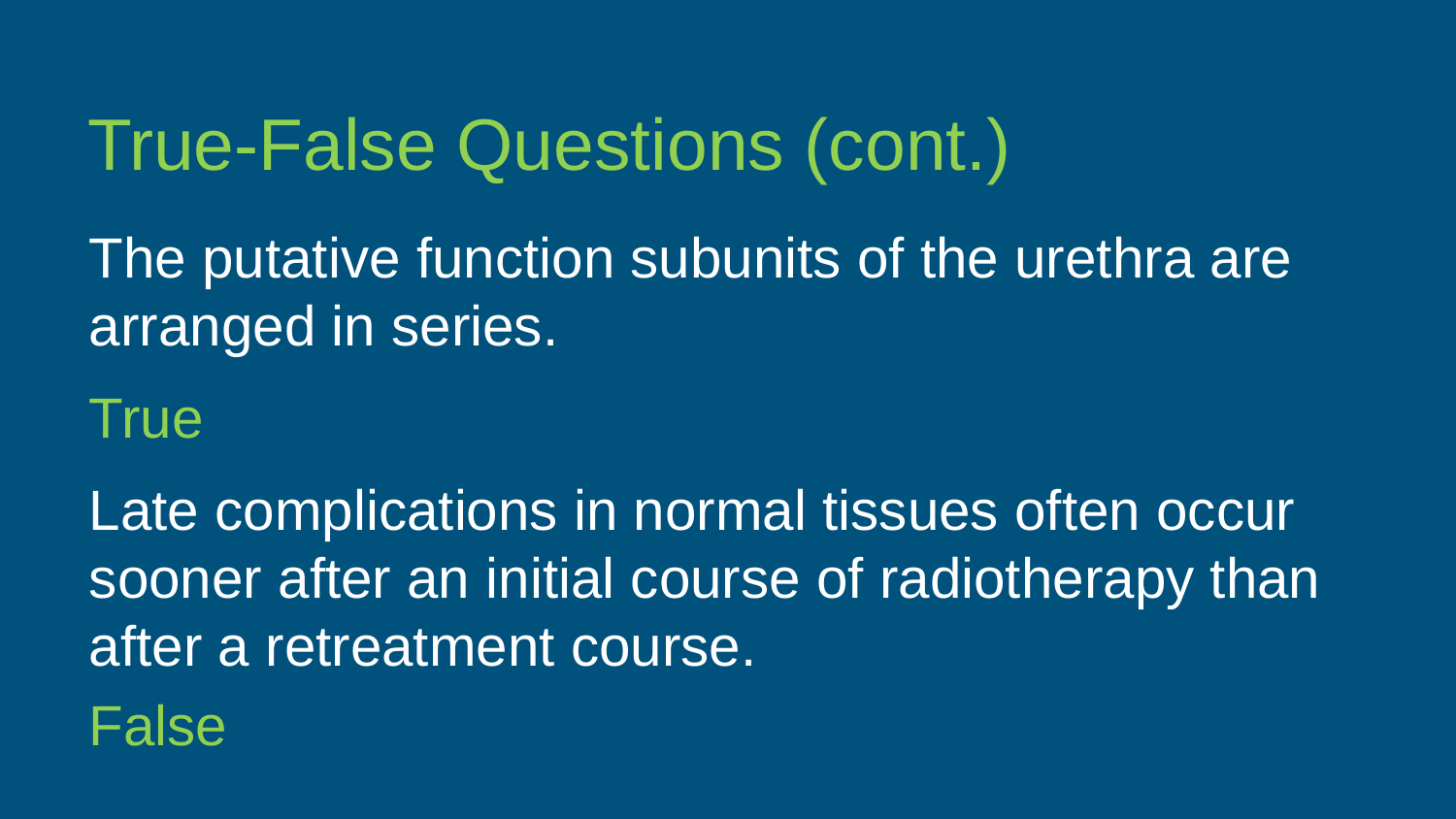

True-False Questions (cont.)
The putative function subunits of the urethra are arranged in series.
True
Late complications in normal tissues often occur sooner after an initial course of radiotherapy than after a retreatment course.
False